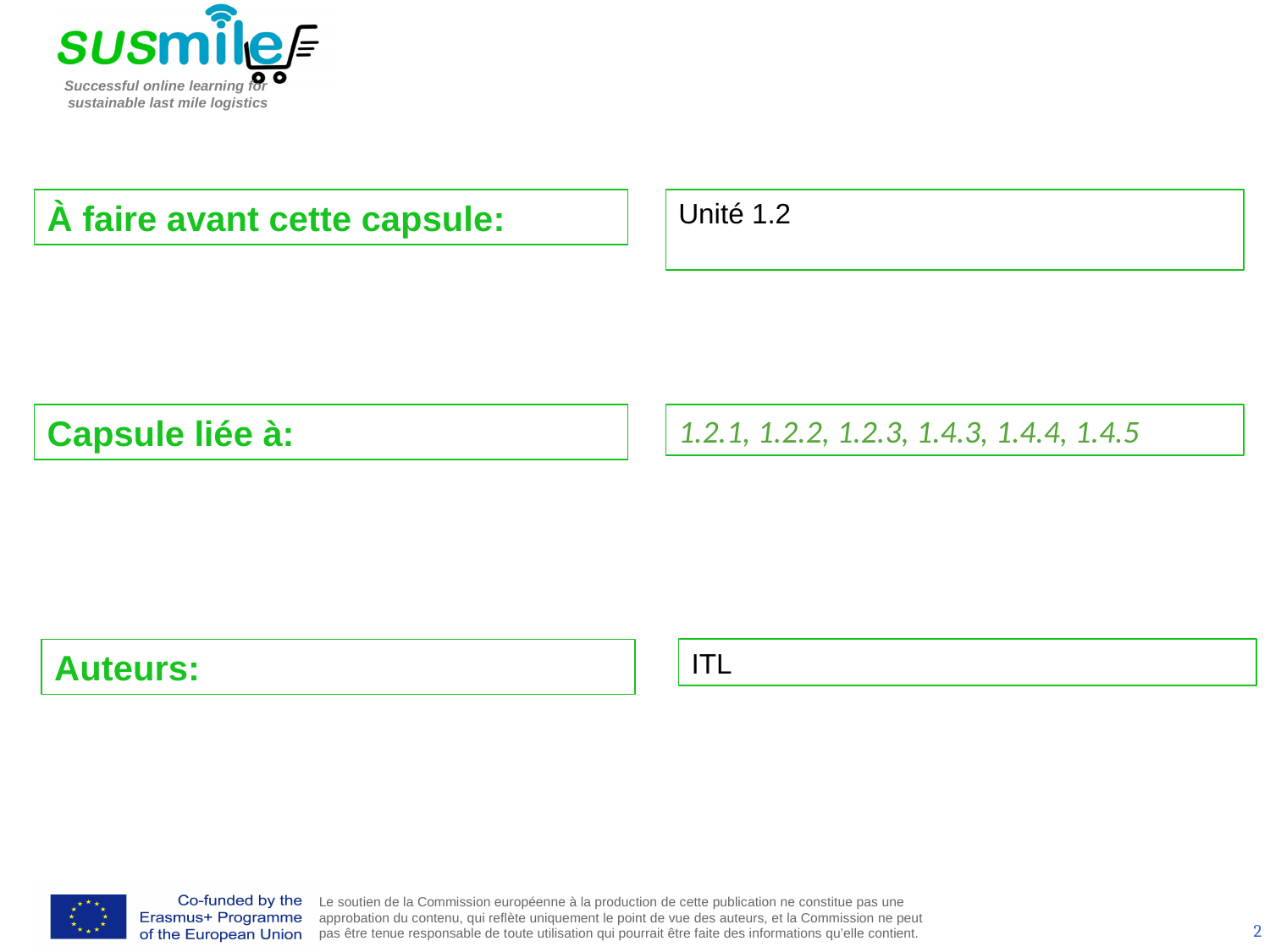

À faire avant cette capsule:
Unité 1.2

Capsule liée à:
1.2.1, 1.2.2, 1.2.3, 1.4.3, 1.4.4, 1.4.5

Auteurs:
ITL
2